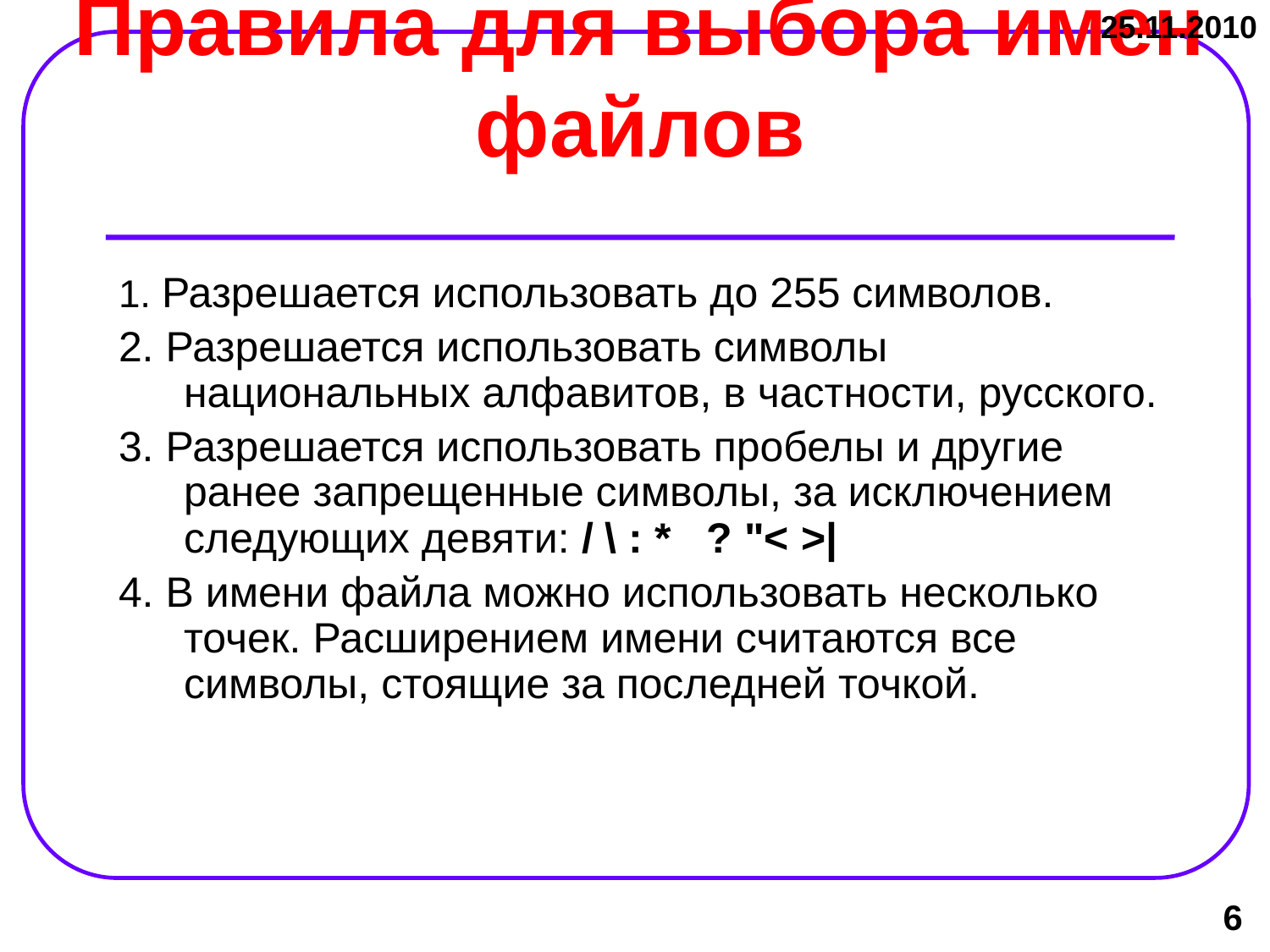

1. Разрешается использовать до 255 символов.
2. Разрешается использовать символы национальных алфавитов, в частности, русского.
3. Разрешается использовать пробелы и другие ранее запрещенные символы, за исключением следующих девяти: / \ : *   ? "< >|
4. В имени файла можно использовать несколько точек. Расширением имени считаются все символы, стоящие за последней точкой.

25.11.2010
Правила для выбора имен файлов
6